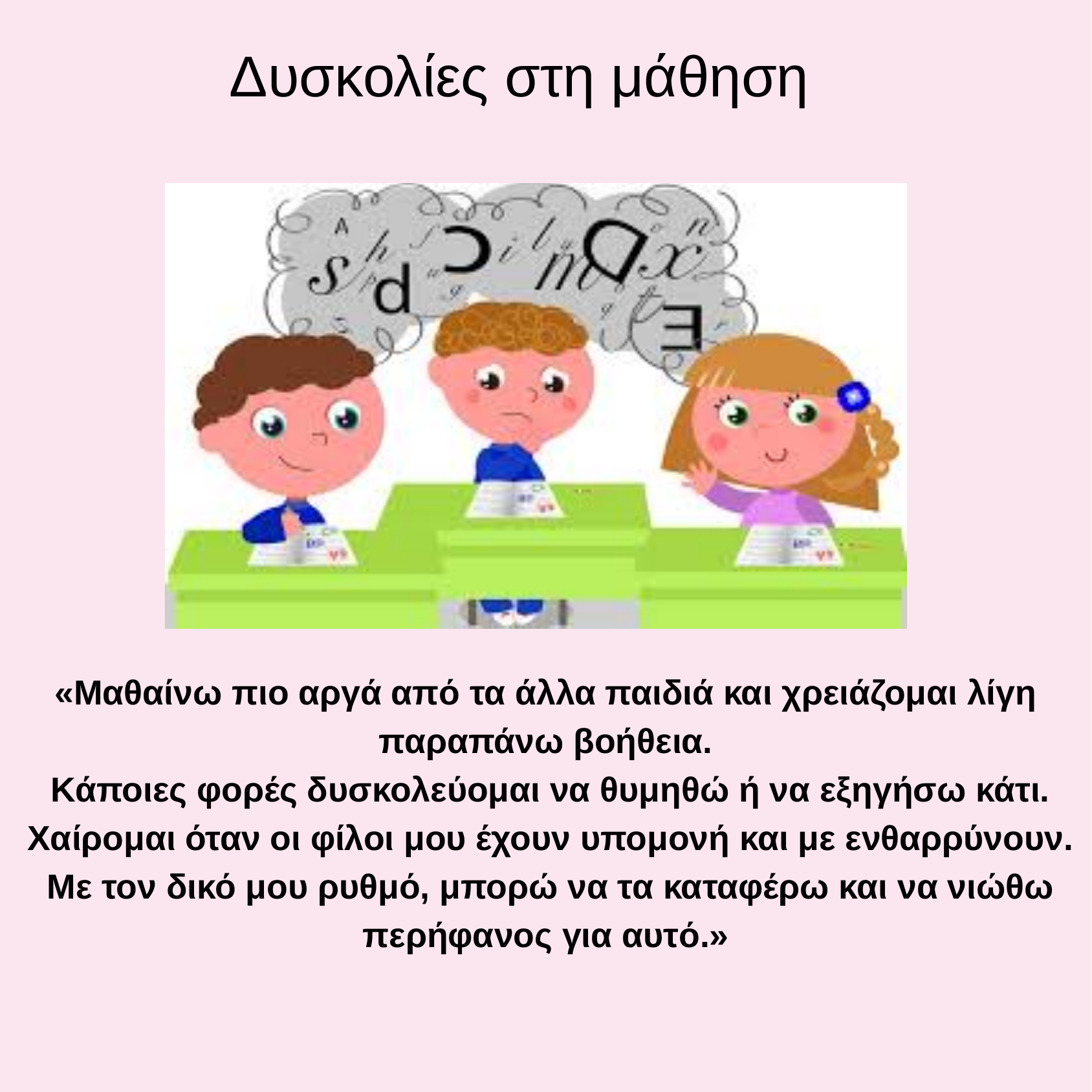

Δυσκολίες στη μάθηση

«Μαθαίνω πιο αργά από τα άλλα παιδιά και χρειάζομαι λίγη παραπάνω βοήθεια.
 Κάποιες φορές δυσκολεύομαι να θυμηθώ ή να εξηγήσω κάτι.
 Χαίρομαι όταν οι φίλοι μου έχουν υπομονή και με ενθαρρύνουν.
 Με τον δικό μου ρυθμό, μπορώ να τα καταφέρω και να νιώθω περήφανος για αυτό.»